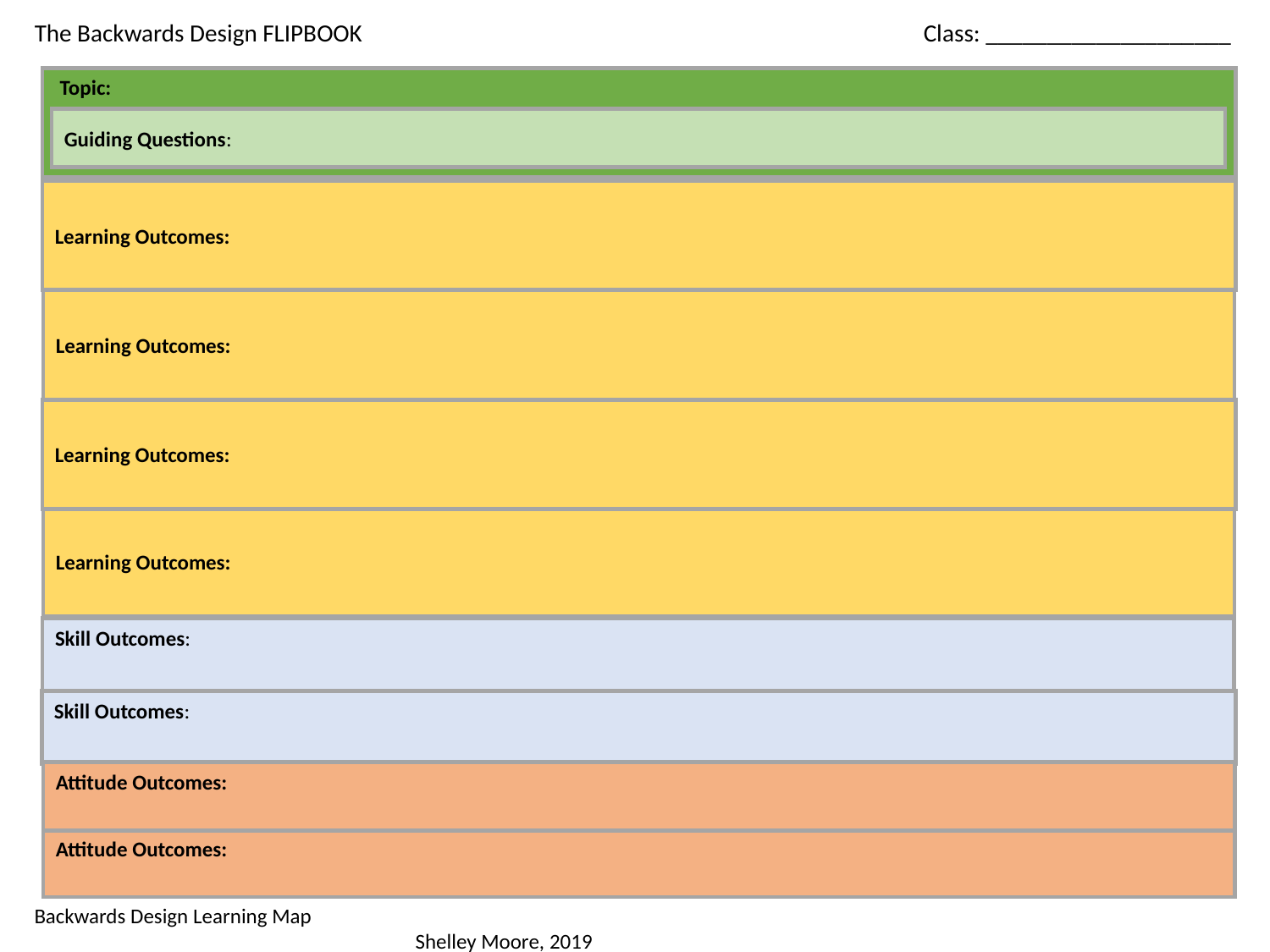

Learning Outcomes:
Learning Outcomes:
Learning Outcomes:
Learning Outcomes:
The Backwards Design FLIPBOOK					Class: ____________________
 Topic:
Guiding Questions:
Skill Outcomes:
Skill Outcomes:
Attitude Outcomes:
Attitude Outcomes:
Backwards Design Learning Map					                      					Shelley Moore, 2019